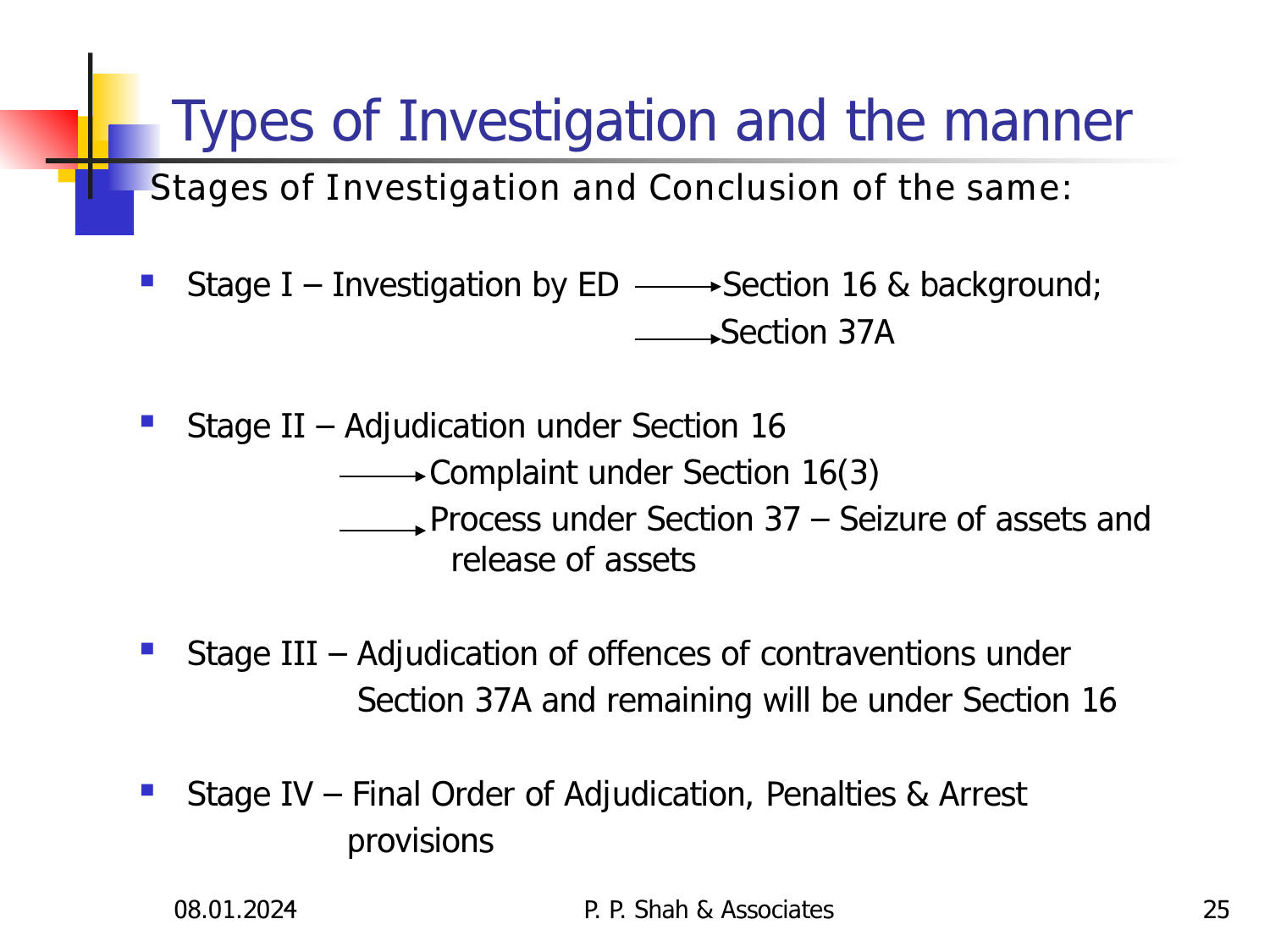

# Types of Investigation and the manner
 Stages of Investigation and Conclusion of the same:

Stage I – Investigation by ED          Section 16 & background;
                                                        Section 37A

Stage II – Adjudication under Section 16
                            Complaint under Section 16(3)
                            Process under Section 37 – Seizure of assets and release of assets

Stage III – Adjudication of offences of contraventions under
                     Section 37A and remaining will be under Section 16

Stage IV – Final Order of Adjudication, Penalties & Arrest
                    provisions
08.01.2024
P. P. Shah & Associates
25